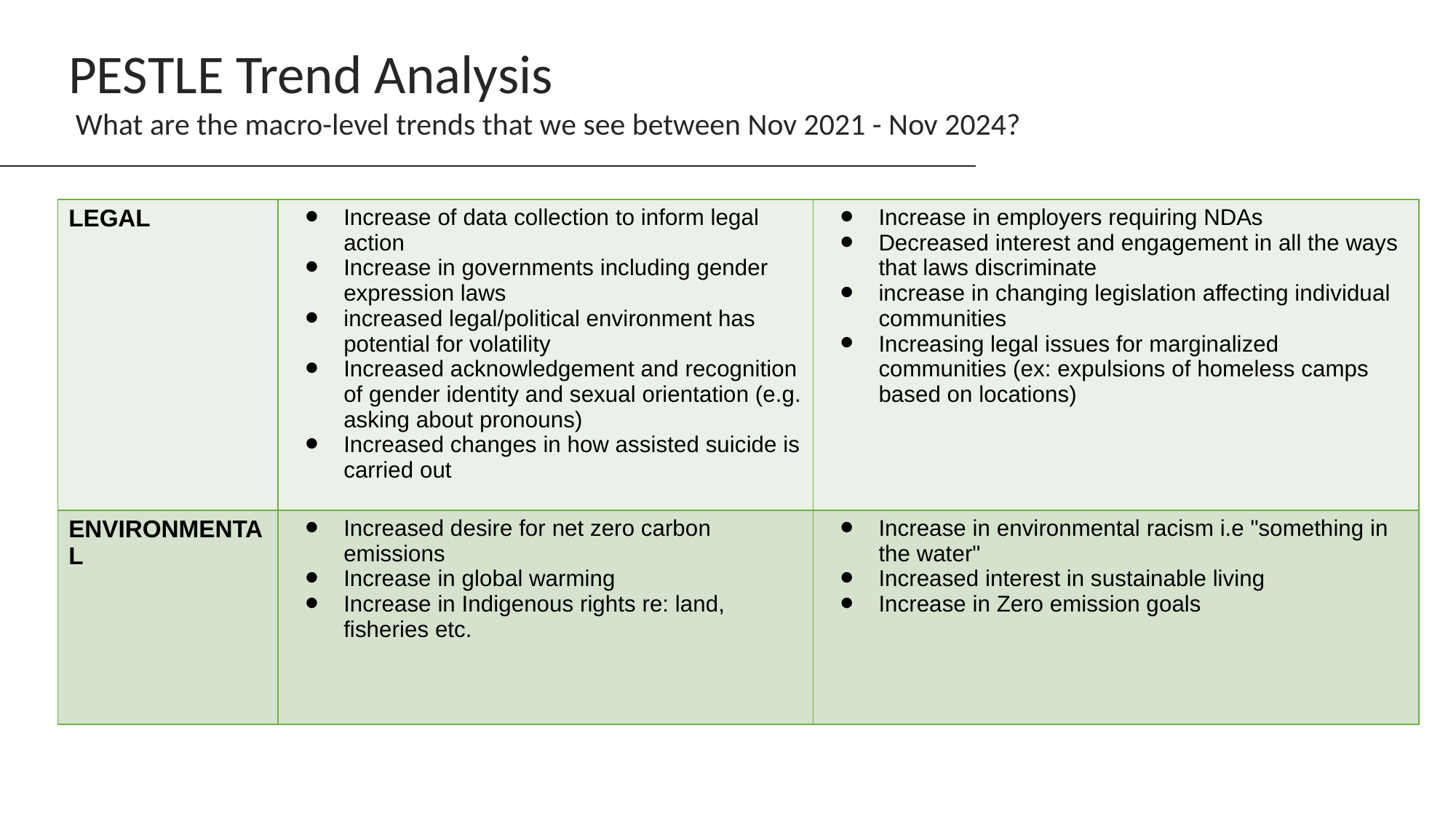

PESTLE Trend Analysis
 What are the macro-level trends that we see between Nov 2021 - Nov 2024?

| LEGAL | Increase of data collection to inform legal action Increase in governments including gender expression laws increased legal/political environment has potential for volatility Increased acknowledgement and recognition of gender identity and sexual orientation (e.g. asking about pronouns) Increased changes in how assisted suicide is carried out | Increase in employers requiring NDAs Decreased interest and engagement in all the ways that laws discriminate increase in changing legislation affecting individual communities Increasing legal issues for marginalized communities (ex: expulsions of homeless camps based on locations) |
| --- | --- | --- |
| ENVIRONMENTAL | Increased desire for net zero carbon emissions Increase in global warming Increase in Indigenous rights re: land, fisheries etc. | Increase in environmental racism i.e "something in the water" Increased interest in sustainable living Increase in Zero emission goals |